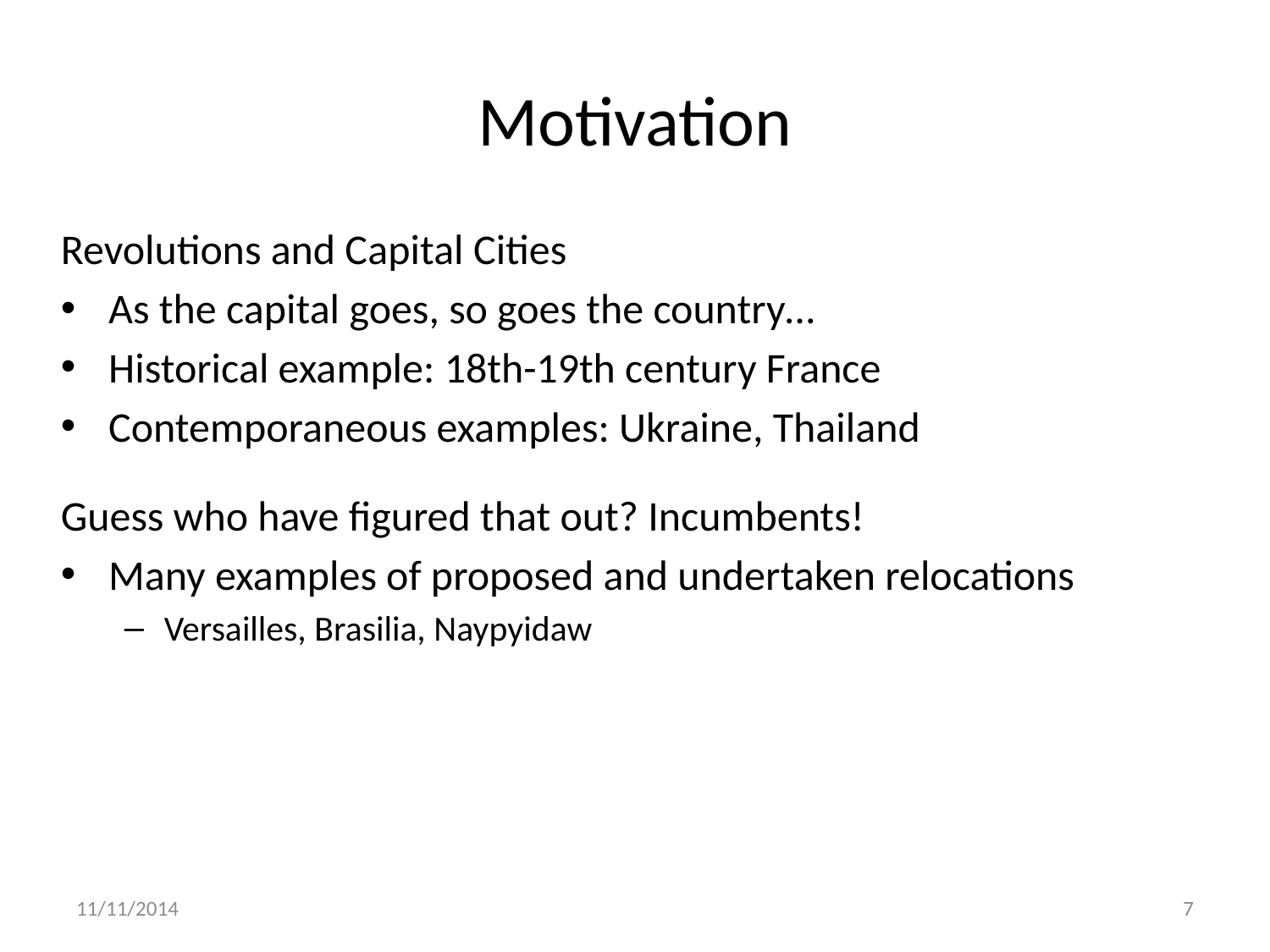

# Motivation
Revolutions and Capital Cities
As the capital goes, so goes the country…
Historical example: 18th-19th century France
Contemporaneous examples: Ukraine, Thailand

Guess who have figured that out? Incumbents!
Many examples of proposed and undertaken relocations
Versailles, Brasilia, Naypyidaw
11/11/2014
7